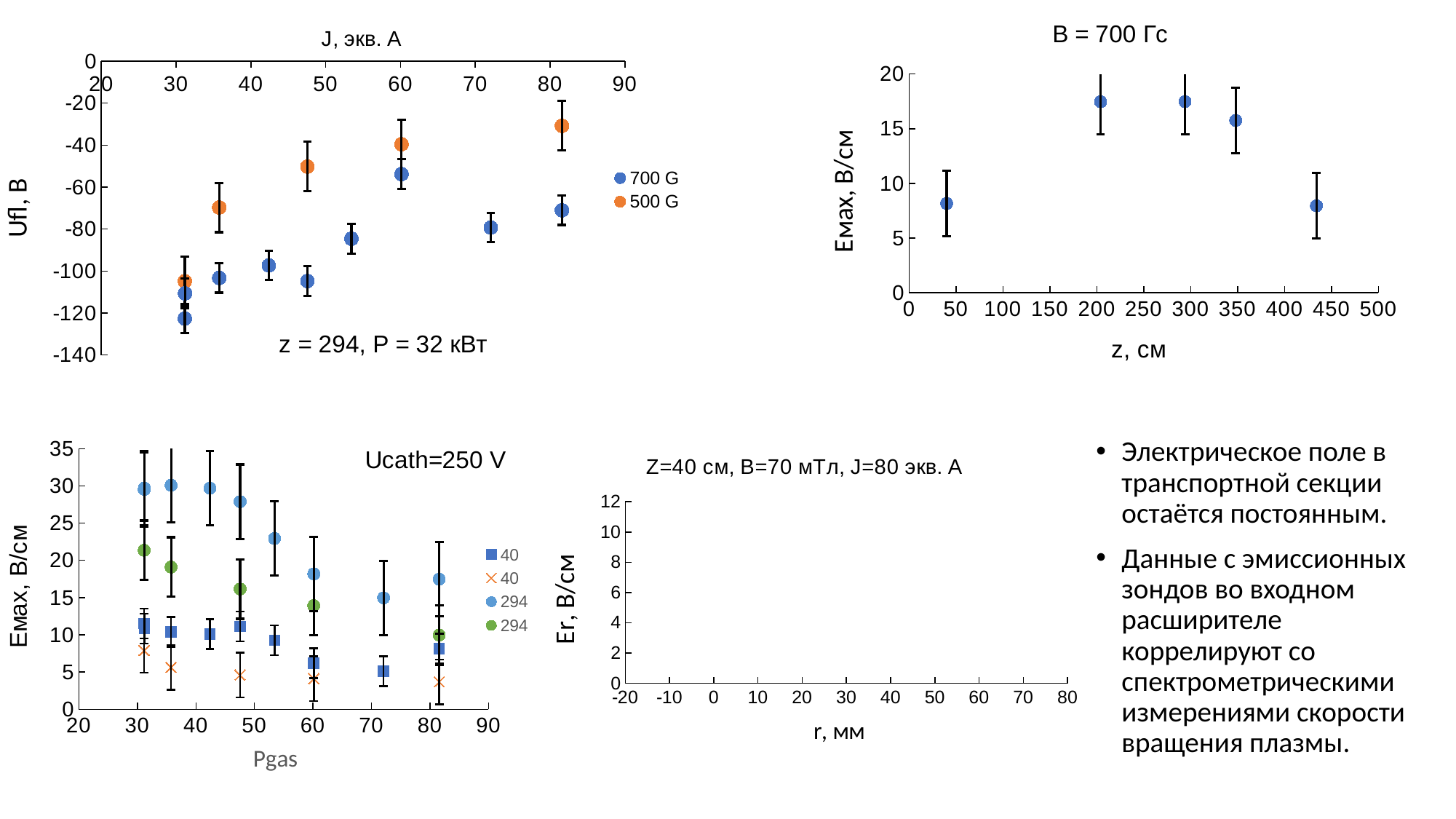

### Chart: z = 294, Р = 32 кВт

| Category | 700 G | 500 G |
|---|---|---|

### Chart:  В = 700 Гс

| Category | z_434 |
|---|---|

### Chart: Ucath=250 V

| Category | 40 | 40 | 294 | 294 |
|---|---|---|---|---|
Электрическое поле в транспортной секции остаётся постоянным.
Данные с эмиссионных зондов во входном расширителе коррелируют со спектрометрическими измерениями скорости вращения плазмы.

### Chart: Z=40 см, В=70 мТл, J=80 экв. А

| Category | z_40 |
|---|---|